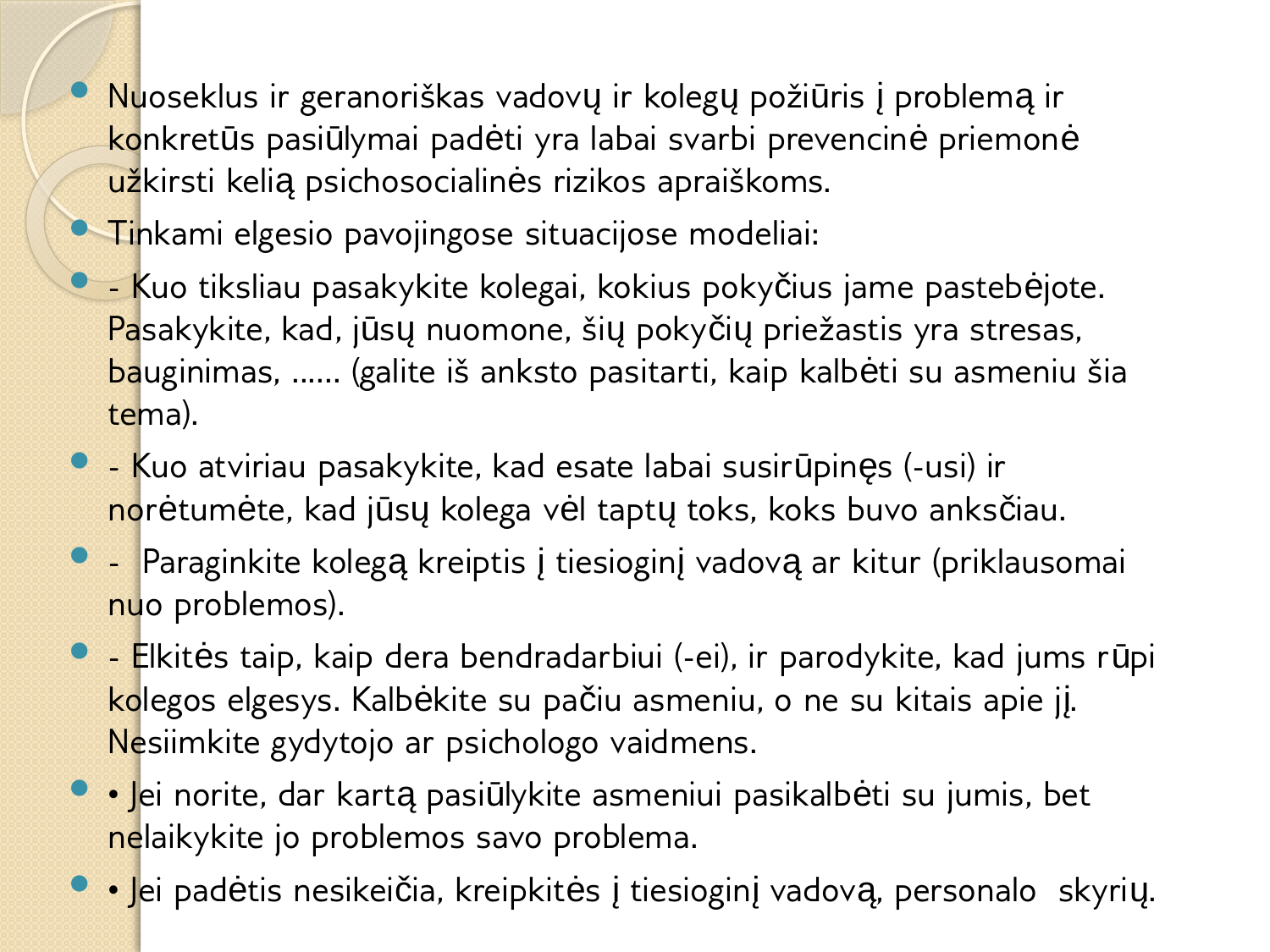

Nuoseklus ir geranoriškas vadovų ir kolegų požiūris į problemą ir konkretūs pasiūlymai padėti yra labai svarbi prevencinė priemonė užkirsti kelią psichosocialinės rizikos apraiškoms.
Tinkami elgesio pavojingose situacijose modeliai:
- Kuo tiksliau pasakykite kolegai, kokius pokyčius jame pastebėjote. Pasakykite, kad, jūsų nuomone, šių pokyčių priežastis yra stresas, bauginimas, ...... (galite iš anksto pasitarti, kaip kalbėti su asmeniu šia tema).
- Kuo atviriau pasakykite, kad esate labai susirūpinęs (-usi) ir norėtumėte, kad jūsų kolega vėl taptų toks, koks buvo anksčiau.
-  Paraginkite kolegą kreiptis į tiesioginį vadovą ar kitur (priklausomai nuo problemos).
- Elkitės taip, kaip dera bendradarbiui (-ei), ir parodykite, kad jums rūpi kolegos elgesys. Kalbėkite su pačiu asmeniu, o ne su kitais apie jį. Nesiimkite gydytojo ar psichologo vaidmens.
• Jei norite, dar kartą pasiūlykite asmeniui pasikalbėti su jumis, bet nelaikykite jo problemos savo problema.
• Jei padėtis nesikeičia, kreipkitės į tiesioginį vadovą, personalo  skyrių.